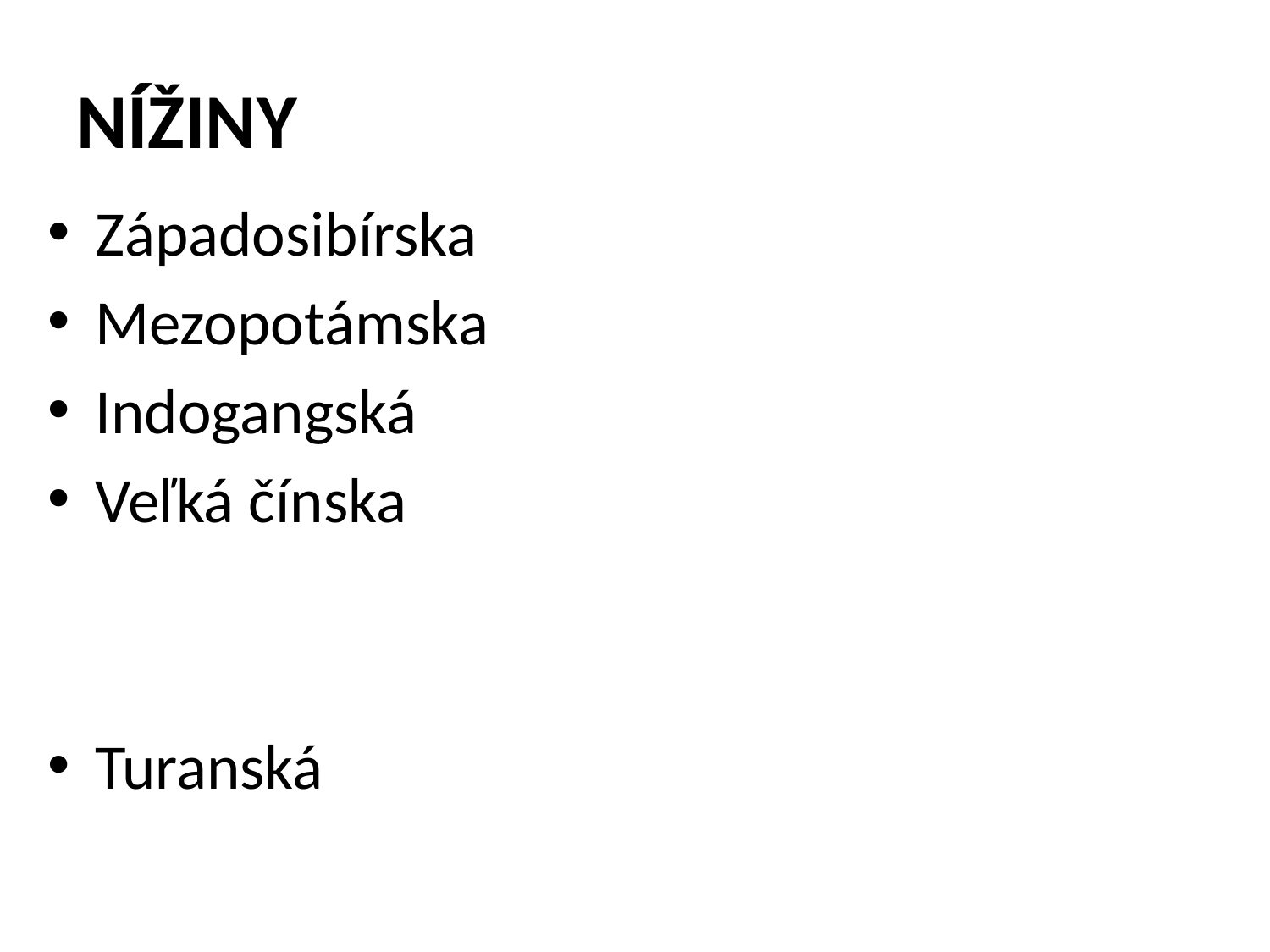

# NÍŽINY
Západosibírska
Mezopotámska
Indogangská
Veľká čínska

Turanská